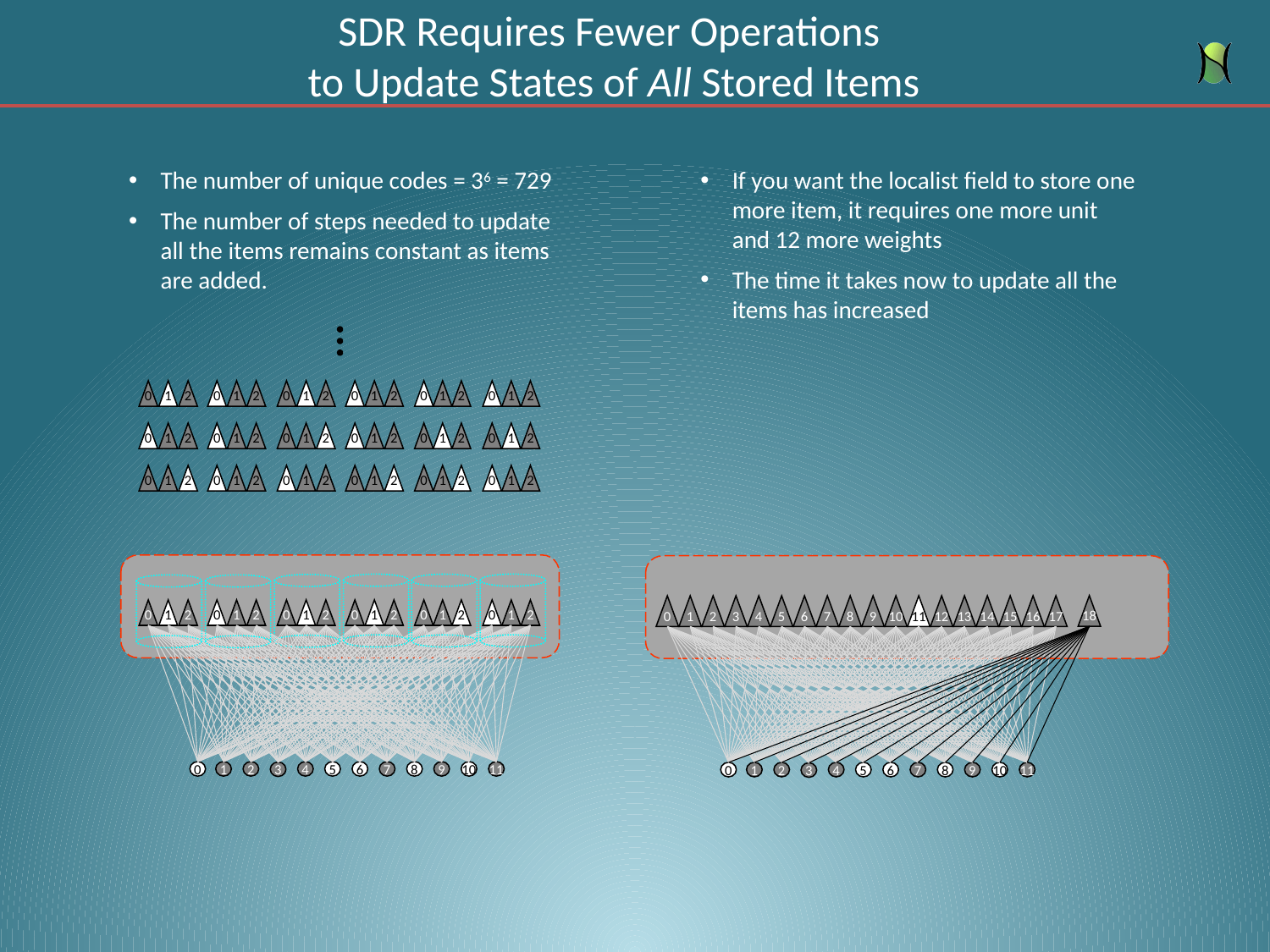

# SDR Requires Fewer Operations to Update States of All Stored Items
The number of unique codes = 36 = 729
The number of steps needed to update all the items remains constant as items are added.
If you want the localist field to store one more item, it requires one more unit and 12 more weights
The time it takes now to update all the items has increased

0
1
2
0
1
2
0
1
2
0
1
2
0
1
2
0
1
2
0
1
2
0
1
2
0
1
2
0
1
2
0
1
2
0
1
2
0
1
2
0
1
2
0
1
2
0
1
2
0
1
2
0
1
2

18
0
1
2
3
4
5
6
7
8
9
10
11
12
13
14
15
16
17
0
1
2
0
1
2
0
1
2
0
1
2
0
1
2
0
1
2
0
1
2
4
5
6
7
8
9
10
11
3
0
1
2
4
5
6
7
8
9
10
11
3